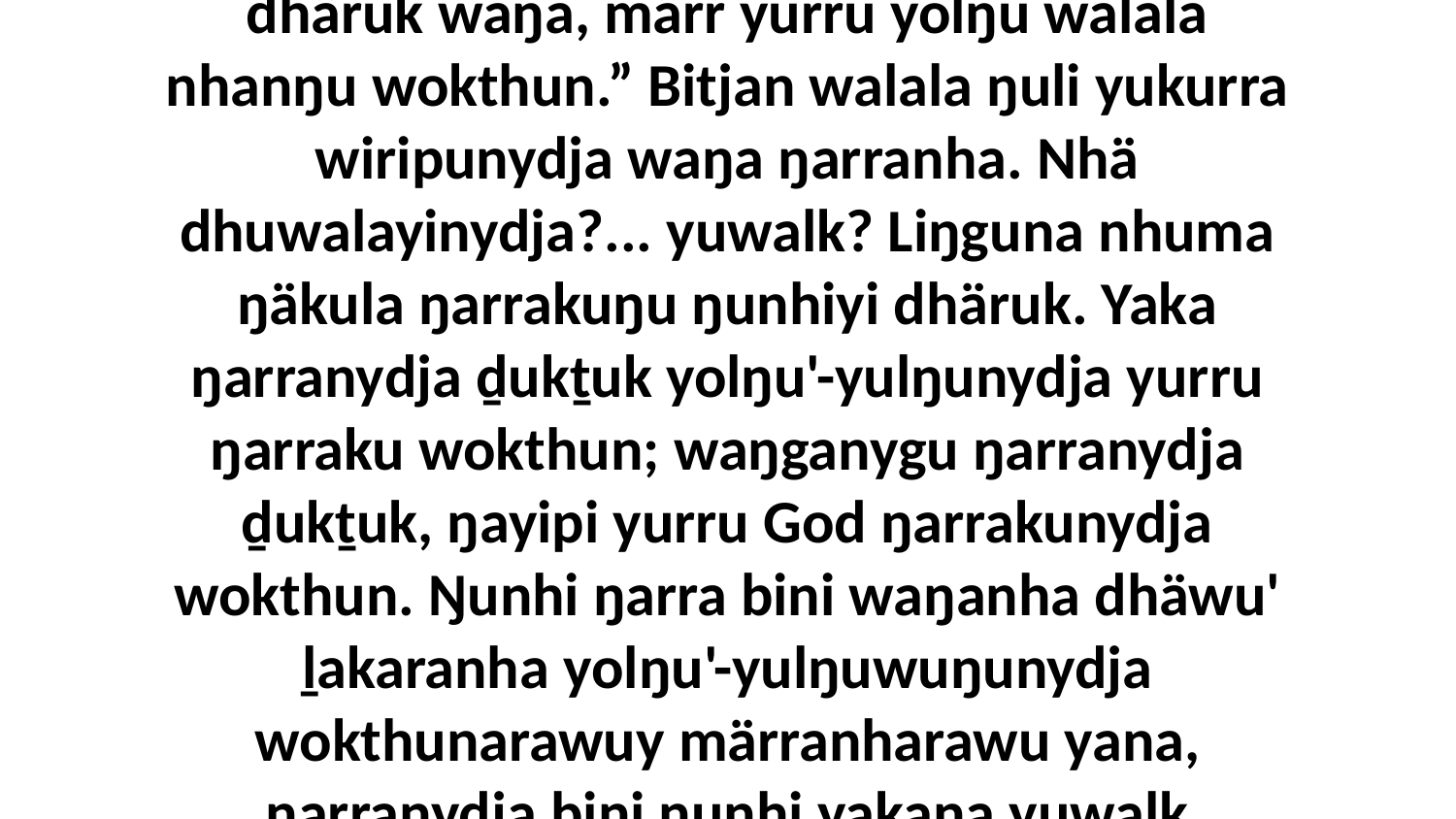

10 Wiripu-guḻku'yunydja ŋuli yolŋuyu walalay yätj-ḻakarama waŋa ŋarranha bitjan gam', “Ŋunhanydja yukurra yana ḻatju'kumana dhäruk waŋa, märr yurru yolŋu walala nhanŋu wokthun.” Bitjan walala ŋuli yukurra wiripunydja waŋa ŋarranha. Nhä dhuwalayinydja?... yuwalk? Liŋguna nhuma ŋäkula ŋarrakuŋu ŋunhiyi dhäruk. Yaka ŋarranydja ḏukṯuk yolŋu'-yulŋunydja yurru ŋarraku wokthun; waŋganygu ŋarranydja ḏukṯuk, ŋayipi yurru God ŋarrakunydja wokthun. Ŋunhi ŋarra bini waŋanha dhäwu' ḻakaranha yolŋu'-yulŋuwuŋunydja wokthunarawuy märranharawu yana, ŋarranydja bini ŋunhi yakana yuwalk djämamirri Christku.Bolnhanydja ŋayipi Djesu-Christthu djarr'yurruna bala nherrarana dhiyakuyi djämawunydja